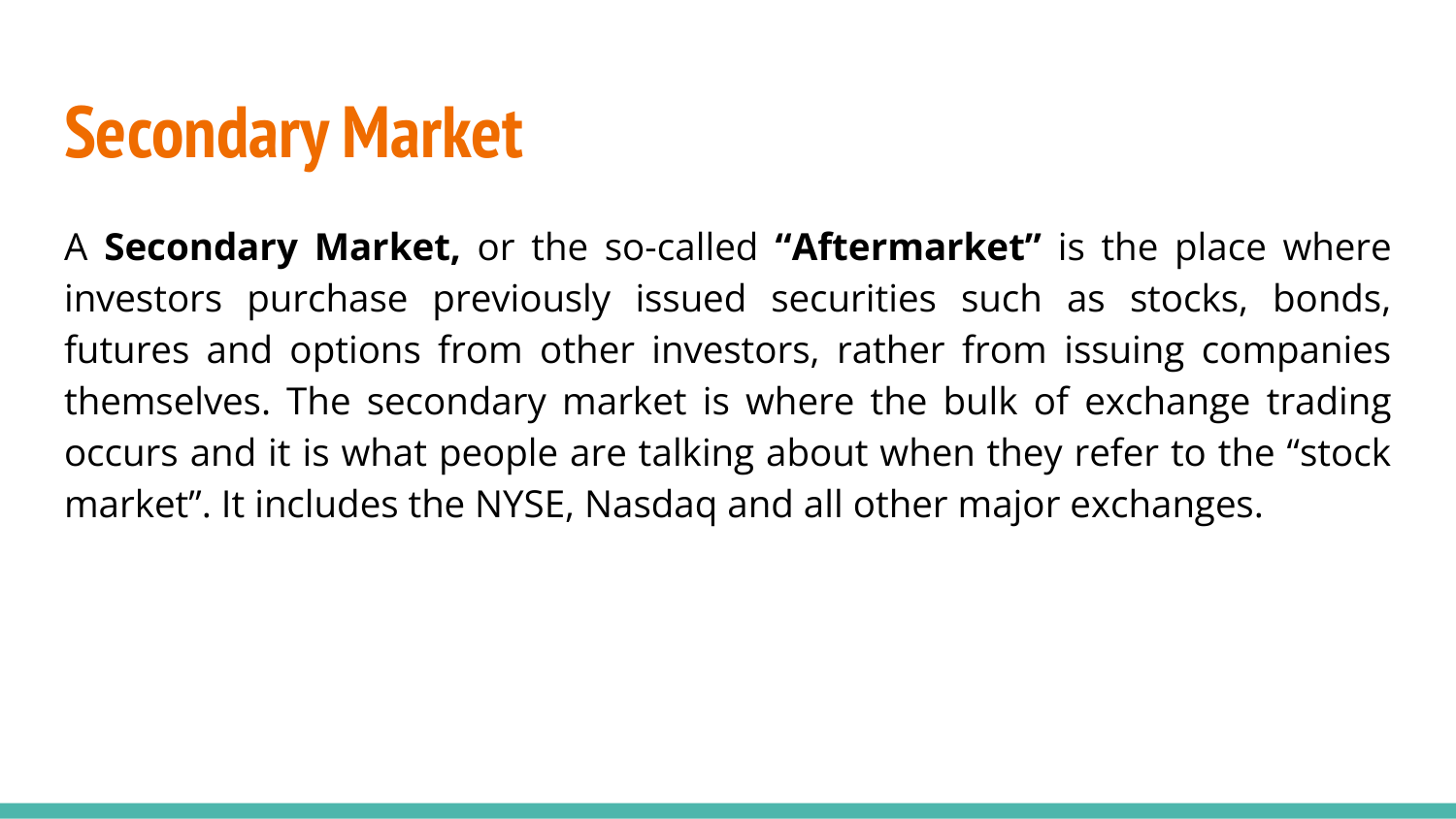

# Secondary Market
A Secondary Market, or the so-called “Aftermarket” is the place where investors purchase previously issued securities such as stocks, bonds, futures and options from other investors, rather from issuing companies themselves. The secondary market is where the bulk of exchange trading occurs and it is what people are talking about when they refer to the “stock market”. It includes the NYSE, Nasdaq and all other major exchanges.